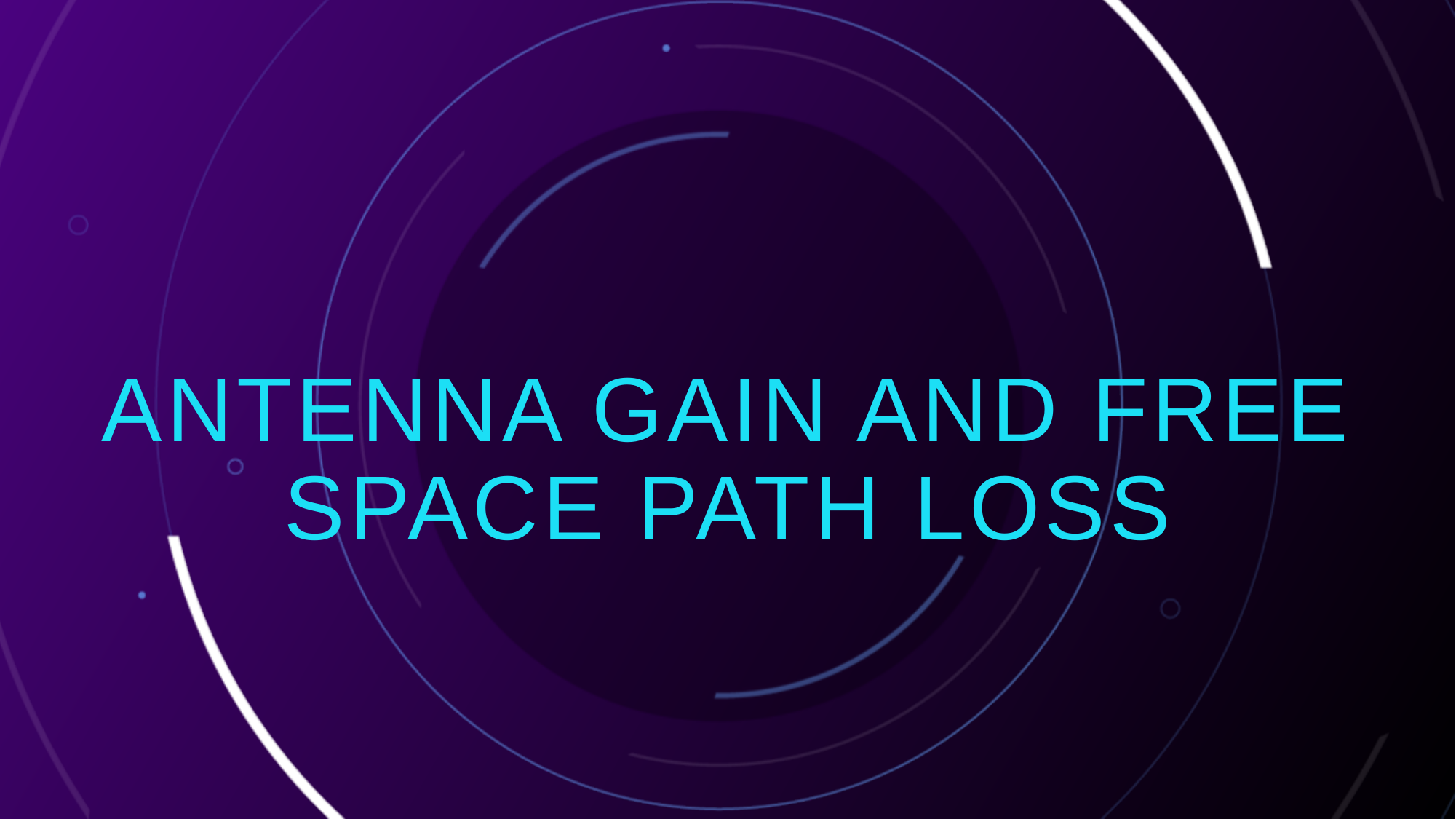

# Antenna Gain and Free Space Path Loss